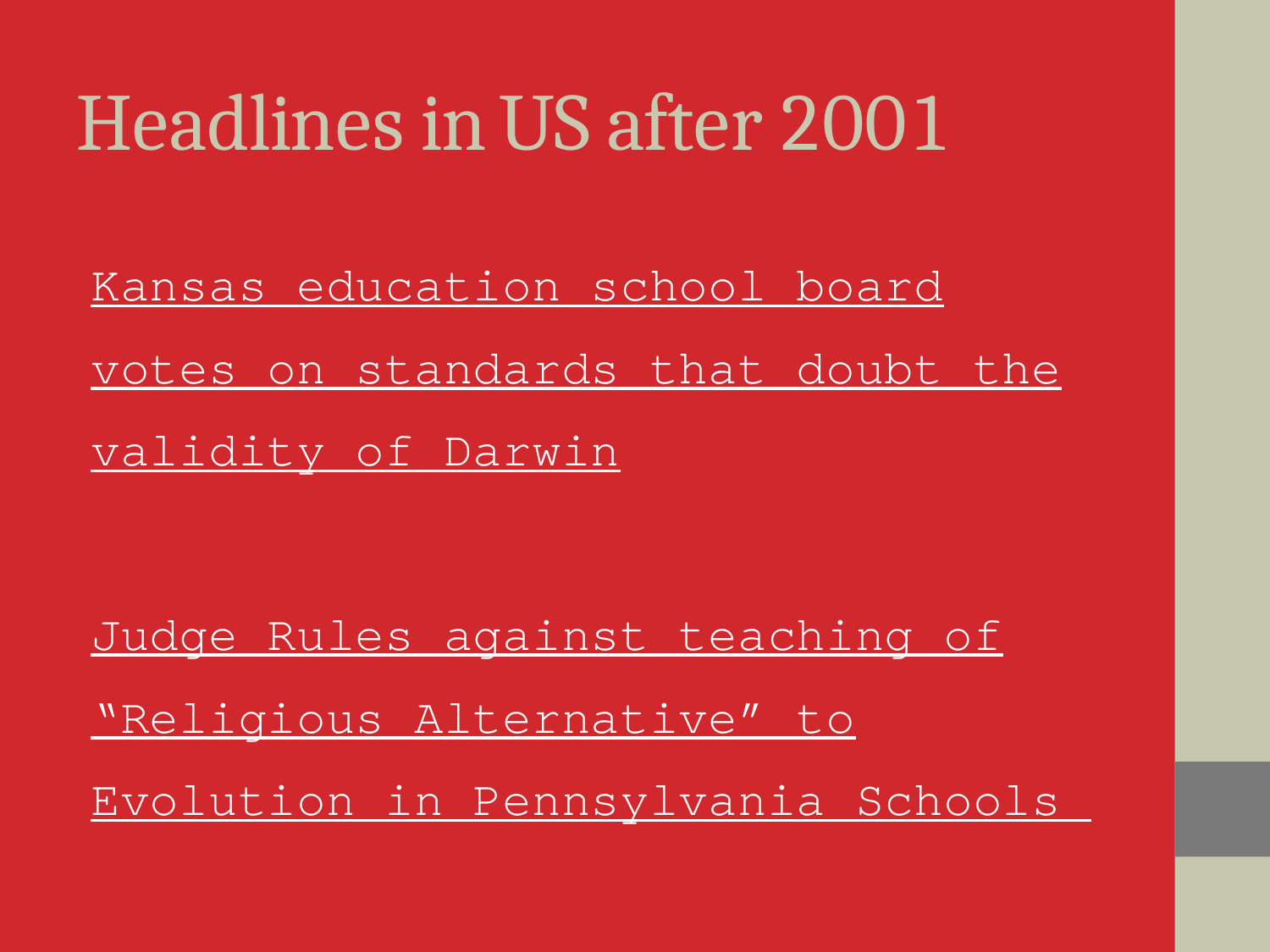

# Headlines in US after 2001
Kansas education school board votes on standards that doubt the validity of Darwin

Judge Rules against teaching of “Religious Alternative” to Evolution in Pennsylvania Schools